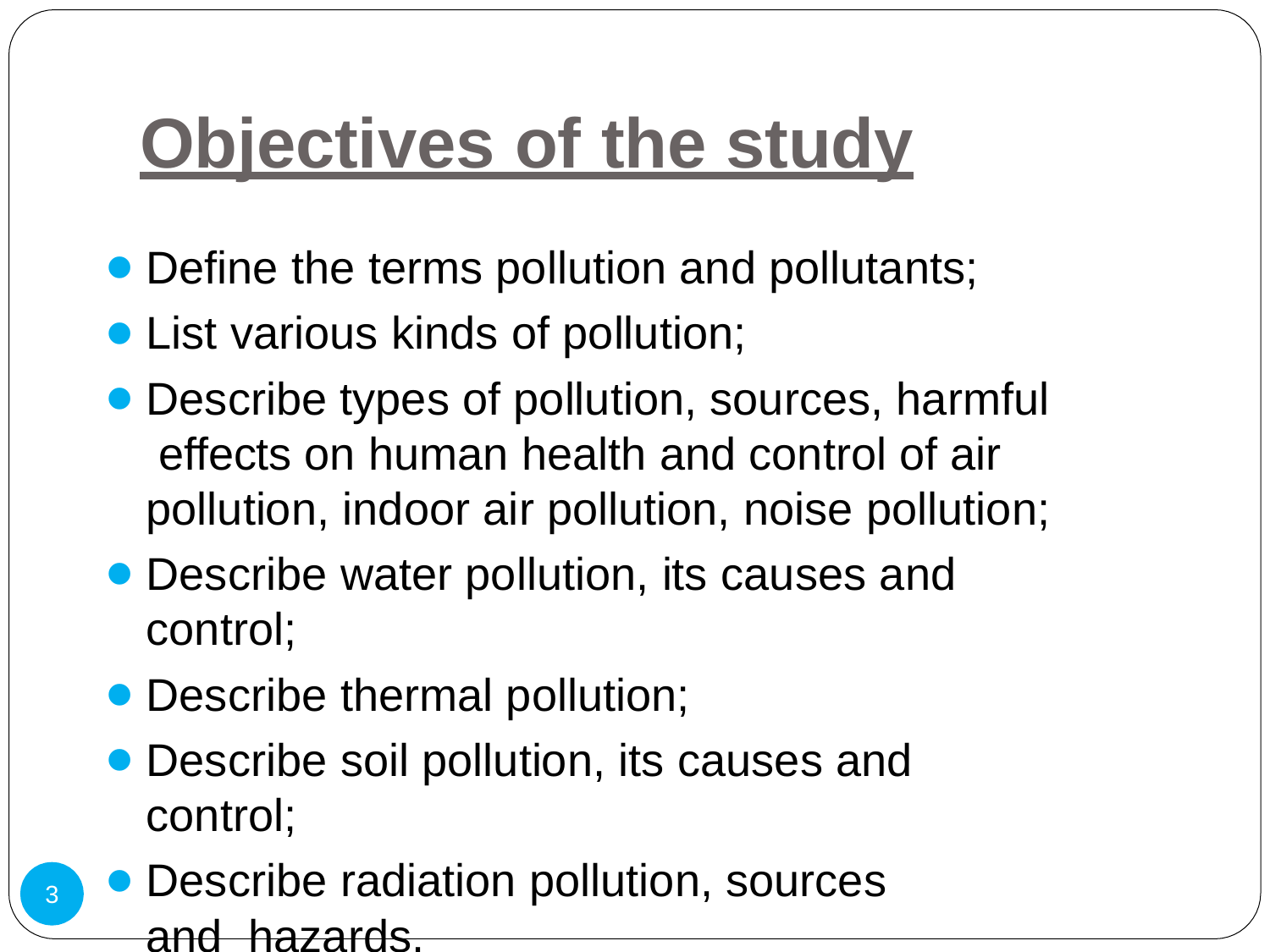

# Objectives of the study
Define the terms pollution and pollutants;
List various kinds of pollution;
Describe types of pollution, sources, harmful  effects on human health and control of air  pollution, indoor air pollution, noise pollution;
Describe water pollution, its causes and control;
Describe thermal pollution;
Describe soil pollution, its causes and control;
Describe radiation pollution, sources and  hazards.
ENVIRONMENTAL POLLUTION

3